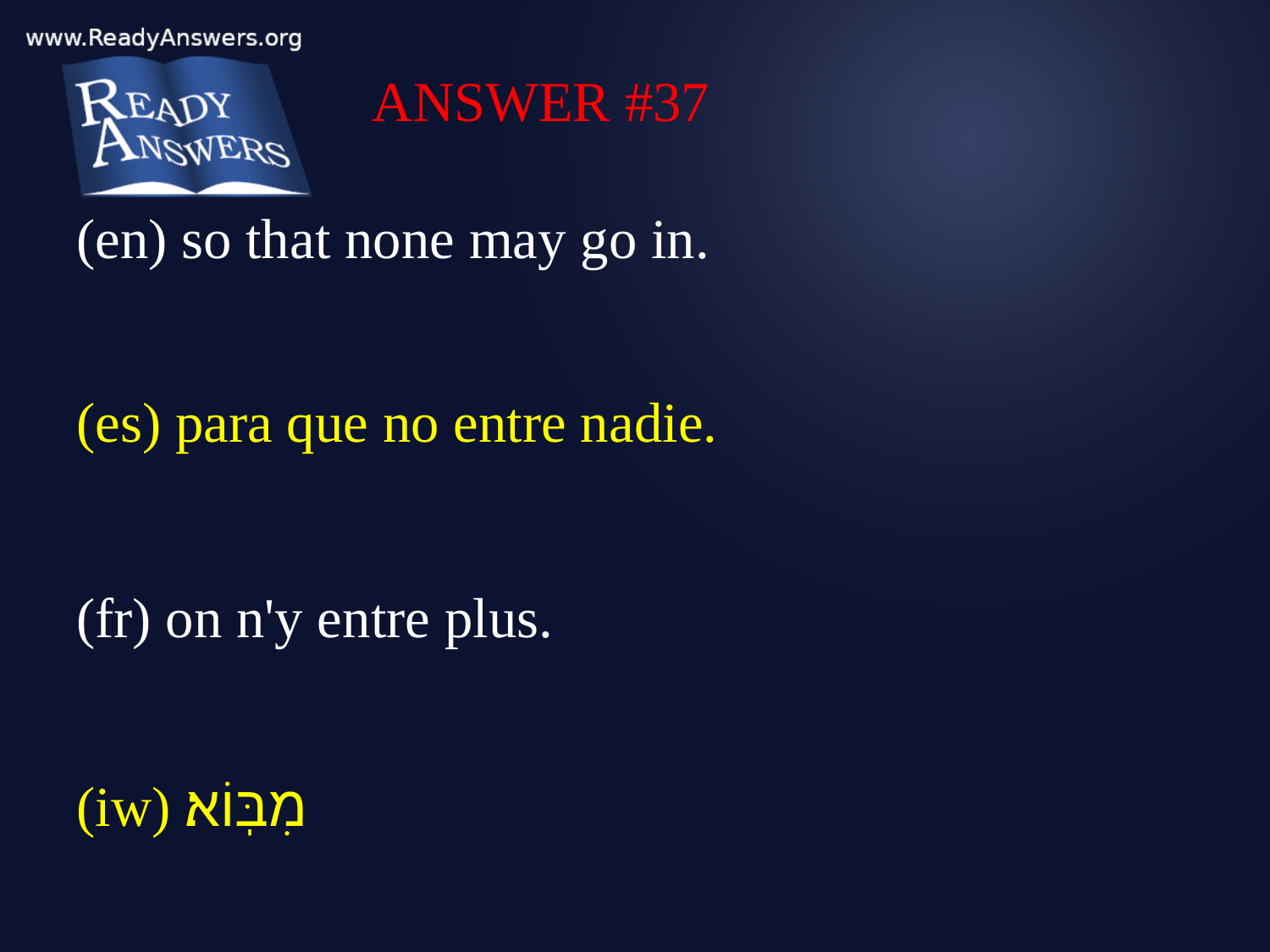

ANSWER #37
(en) so that none may go in.
(es) para que no entre nadie.
(fr) on n'y entre plus.
(iw) מִבּֽוֹא׃